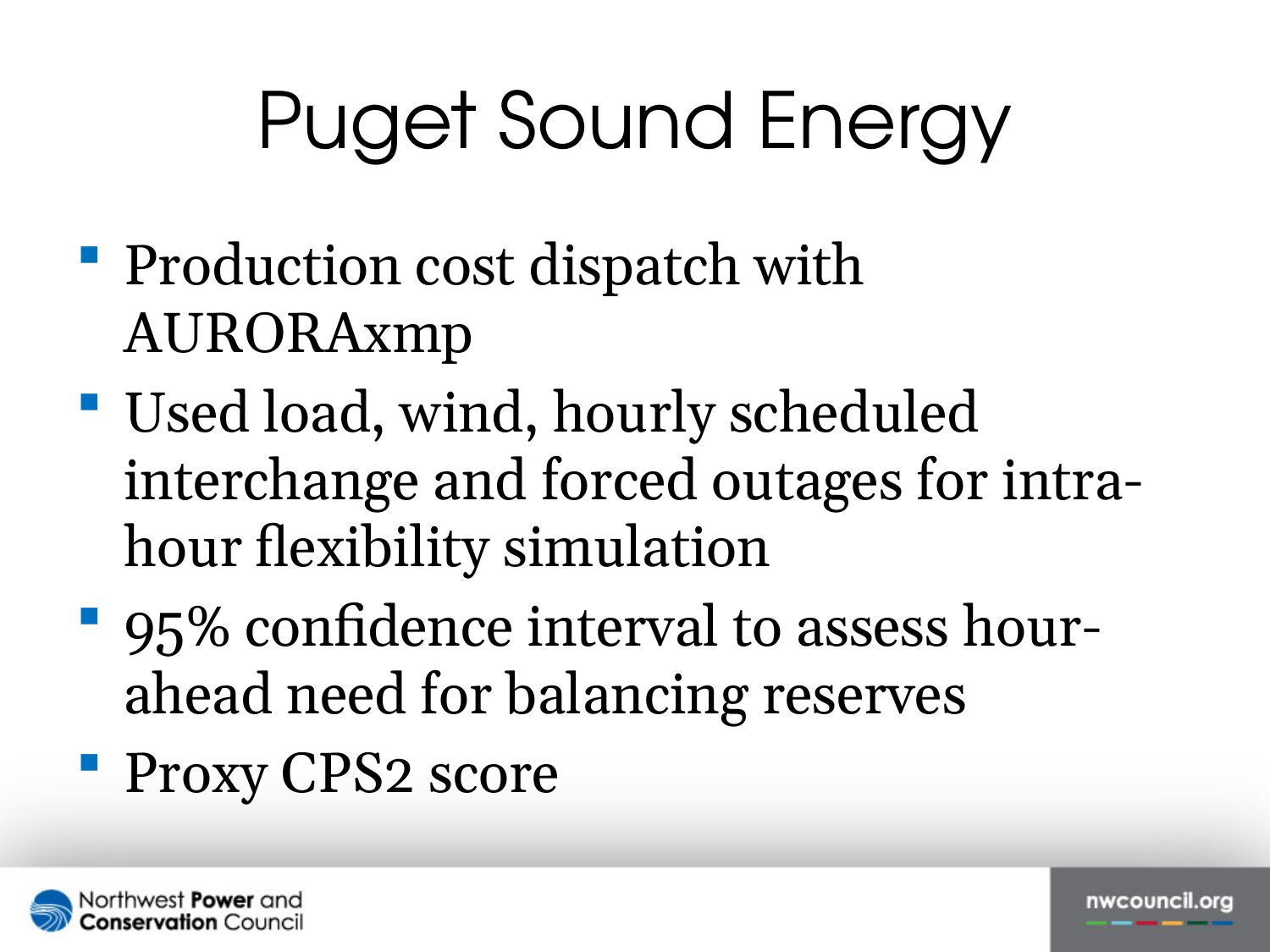

# Puget Sound Energy
Production cost dispatch with AURORAxmp
Used load, wind, hourly scheduled interchange and forced outages for intra-hour flexibility simulation
95% confidence interval to assess hour-ahead need for balancing reserves
Proxy CPS2 score